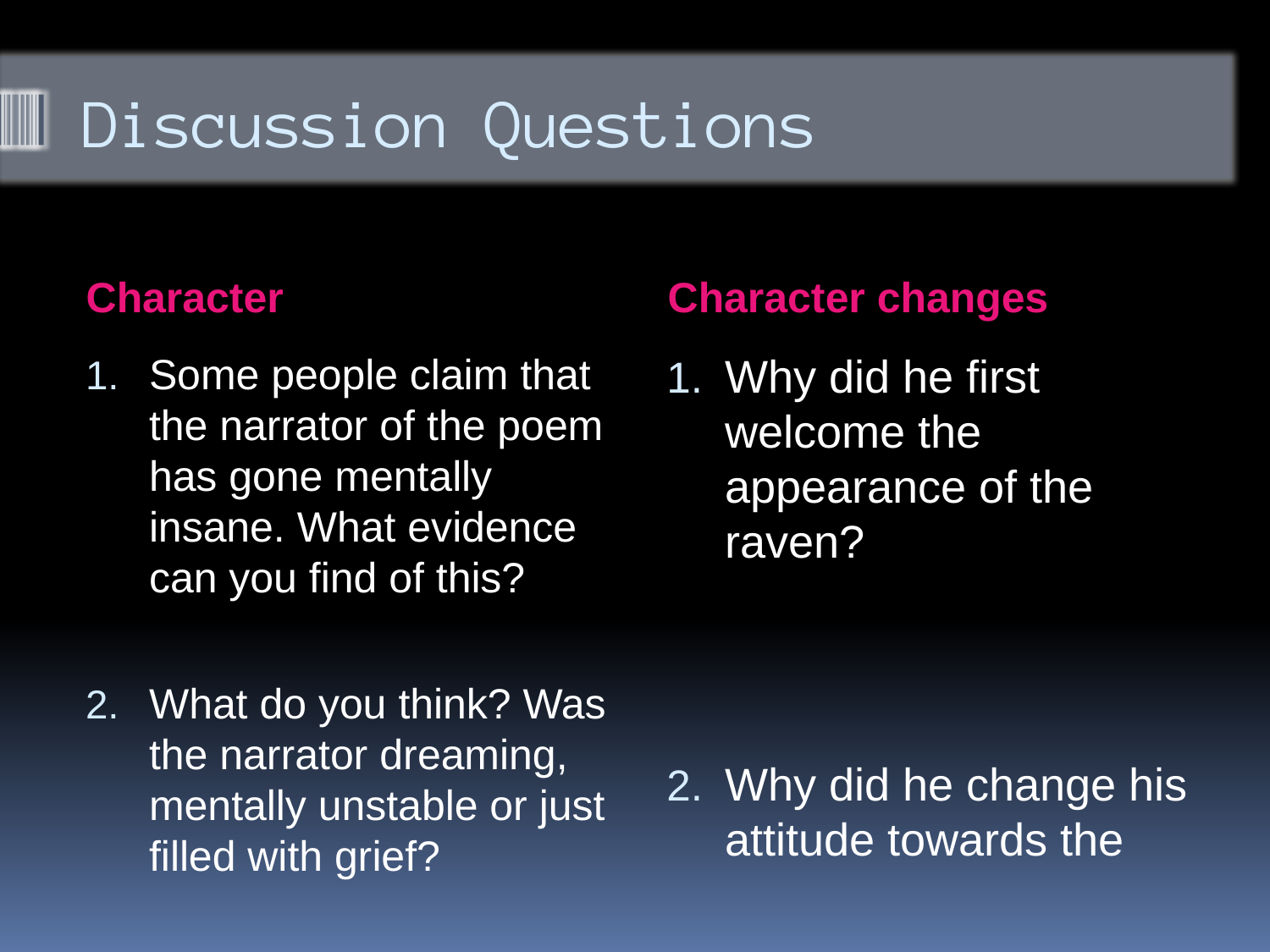

# Discussion Questions
Character
Character changes
Some people claim that the narrator of the poem has gone mentally insane. What evidence can you find of this?

What do you think? Was the narrator dreaming, mentally unstable or just filled with grief?

Why did he first welcome the appearance of the raven?

Why did he change his attitude towards the